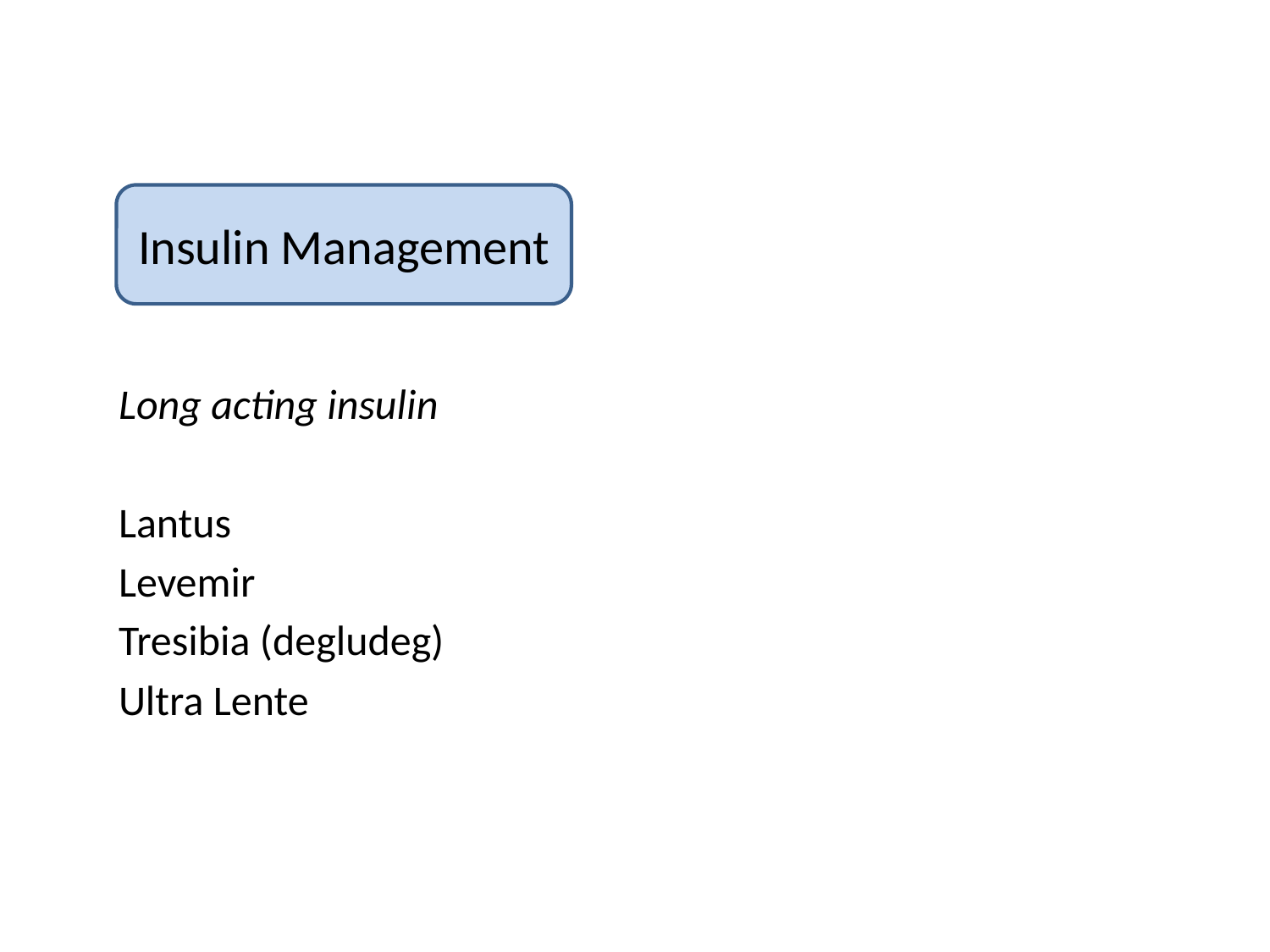

Insulin Management
Long acting insulin

Lantus
Levemir
Tresibia (degludeg)
Ultra Lente